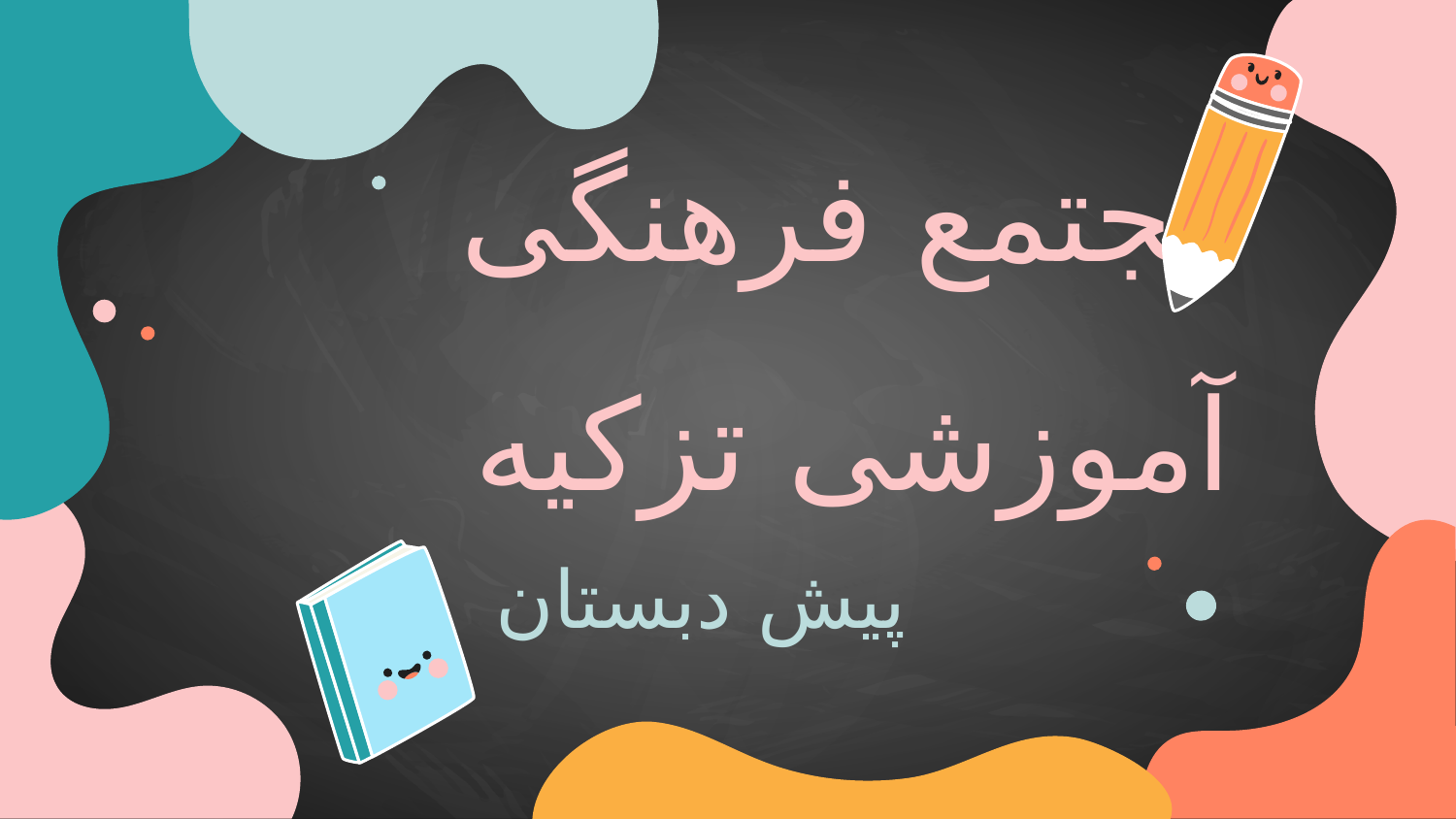

# مجتمع فرهنگی آموزشی تزکیه
پیش دبستان